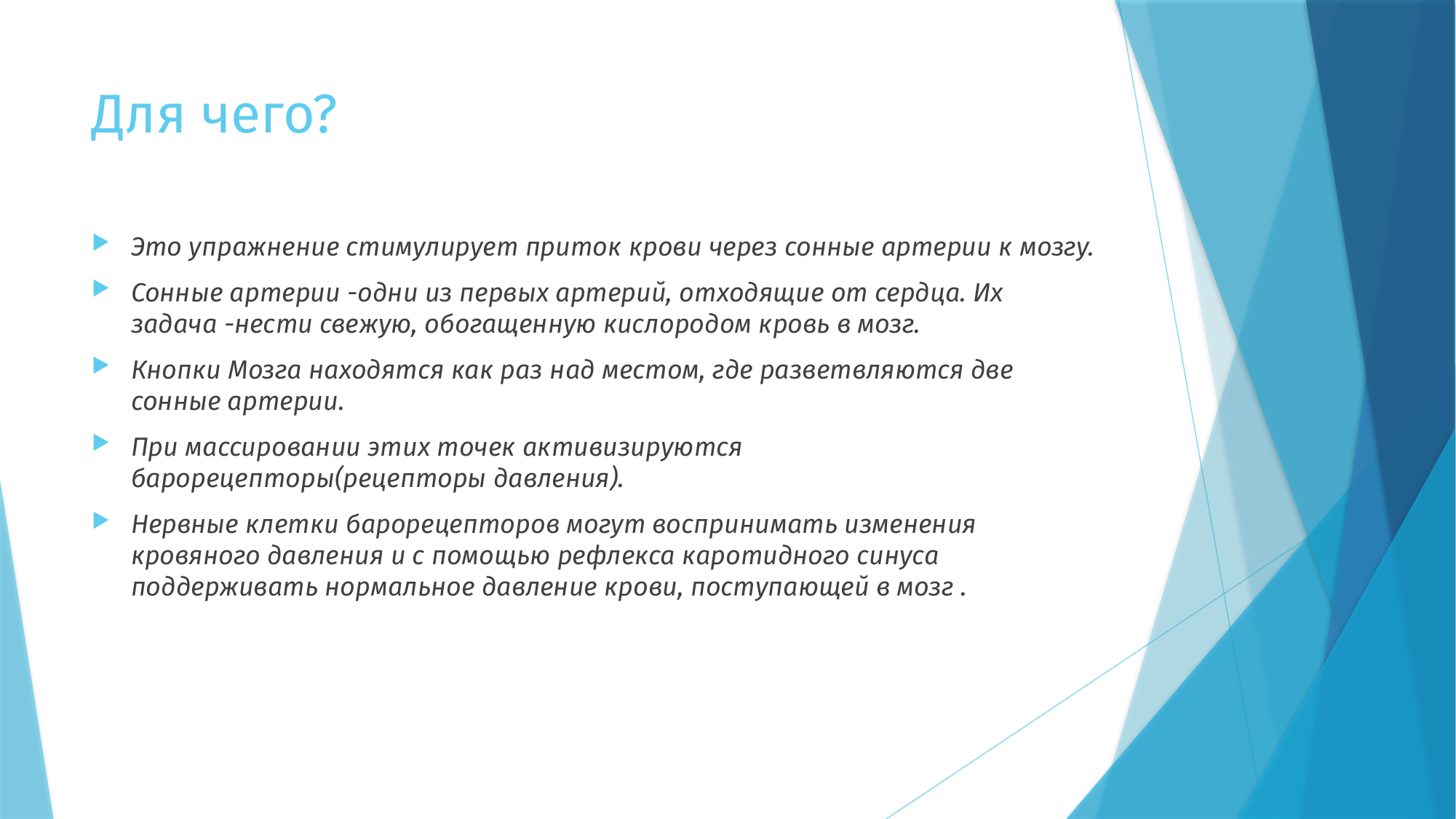

# Для чего?

Это упражнение стимулирует приток крови через сонные артерии к мозгу.
Сонные артерии -одни из первых артерий, отходящие от сердца. Их задача -нести свежую, обогащенную кислородом кровь в мозг.
Кнопки Мозга находятся как раз над местом, где разветвляются две сонные артерии.
При массировании этих точек активизируются барорецепторы(рецепторы давления).
Нервные клетки барорецепторов могут воспринимать изменения кровяного давления и с помощью рефлекса каротидного синуса поддерживать нормальное давление крови, поступающей в мозг .